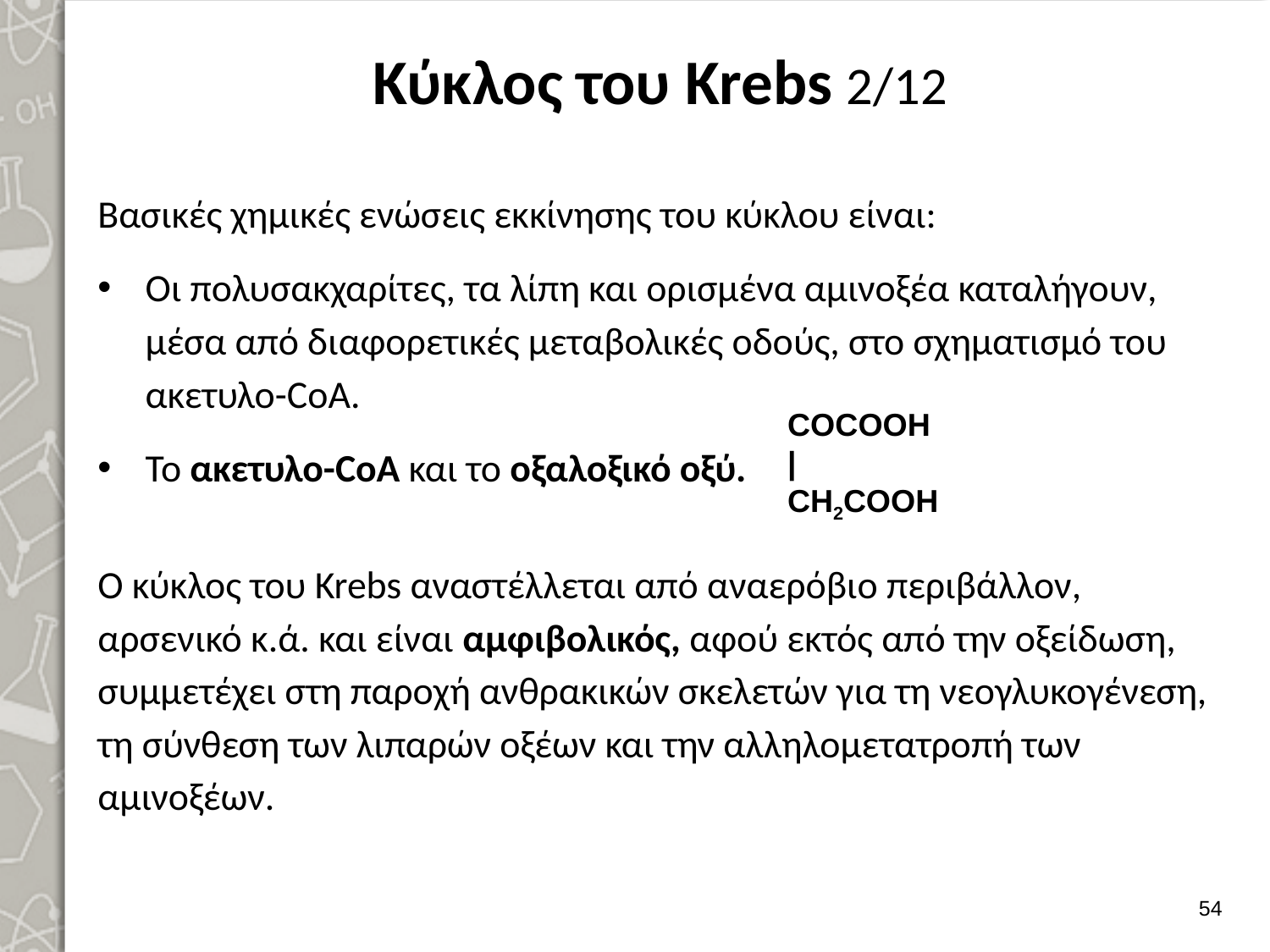

# Κύκλος του Krebs 2/12
Βασικές χημικές ενώσεις εκκίνησης του κύκλου είναι:
Οι πολυσακχαρίτες, τα λίπη και ορισμένα αμινοξέα καταλήγουν, μέσα από διαφορετικές μεταβολικές οδούς, στο σχηματισμό του ακετυλο-CoA.
Το ακετυλο-CoA και το οξαλοξικό οξύ.
Ο κύκλος του Krebs αναστέλλεται από αναερόβιο περιβάλλον, αρσενικό κ.ά. και είναι αμφιβολικός, αφού εκτός από την οξείδωση, συμμετέχει στη παροχή ανθρακικών σκελετών για τη νεογλυκογένεση, τη σύνθεση των λιπαρών οξέων και την αλληλομετατροπή των αμινοξέων.

COCOOH
|
CH2COOH
54